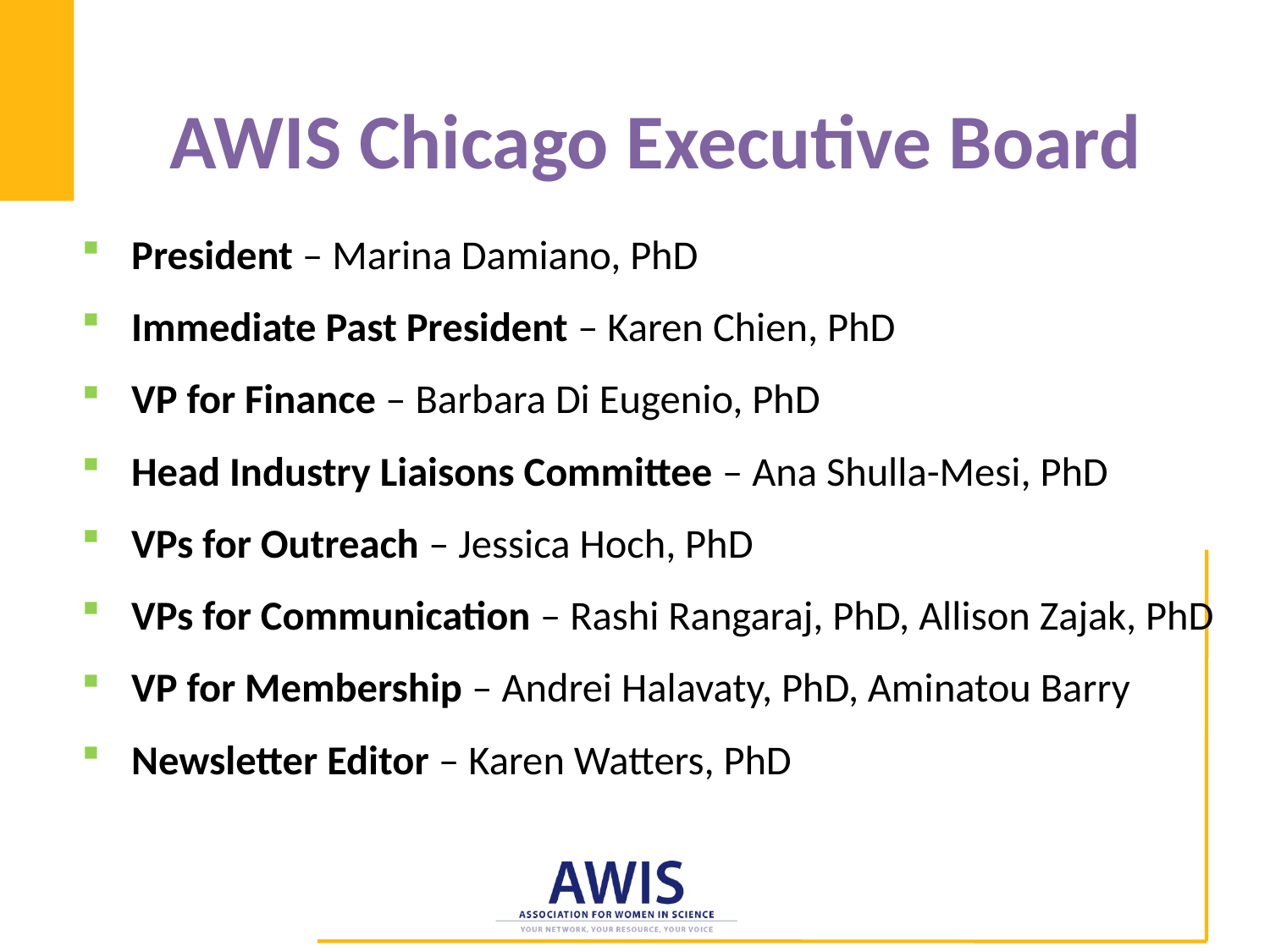

# AWIS Chicago Executive Board
President – Marina Damiano, PhD
Immediate Past President – Karen Chien, PhD
VP for Finance – Barbara Di Eugenio, PhD
Head Industry Liaisons Committee – Ana Shulla-Mesi, PhD
VPs for Outreach – Jessica Hoch, PhD
VPs for Communication – Rashi Rangaraj, PhD, Allison Zajak, PhD
VP for Membership – Andrei Halavaty, PhD, Aminatou Barry
Newsletter Editor – Karen Watters, PhD